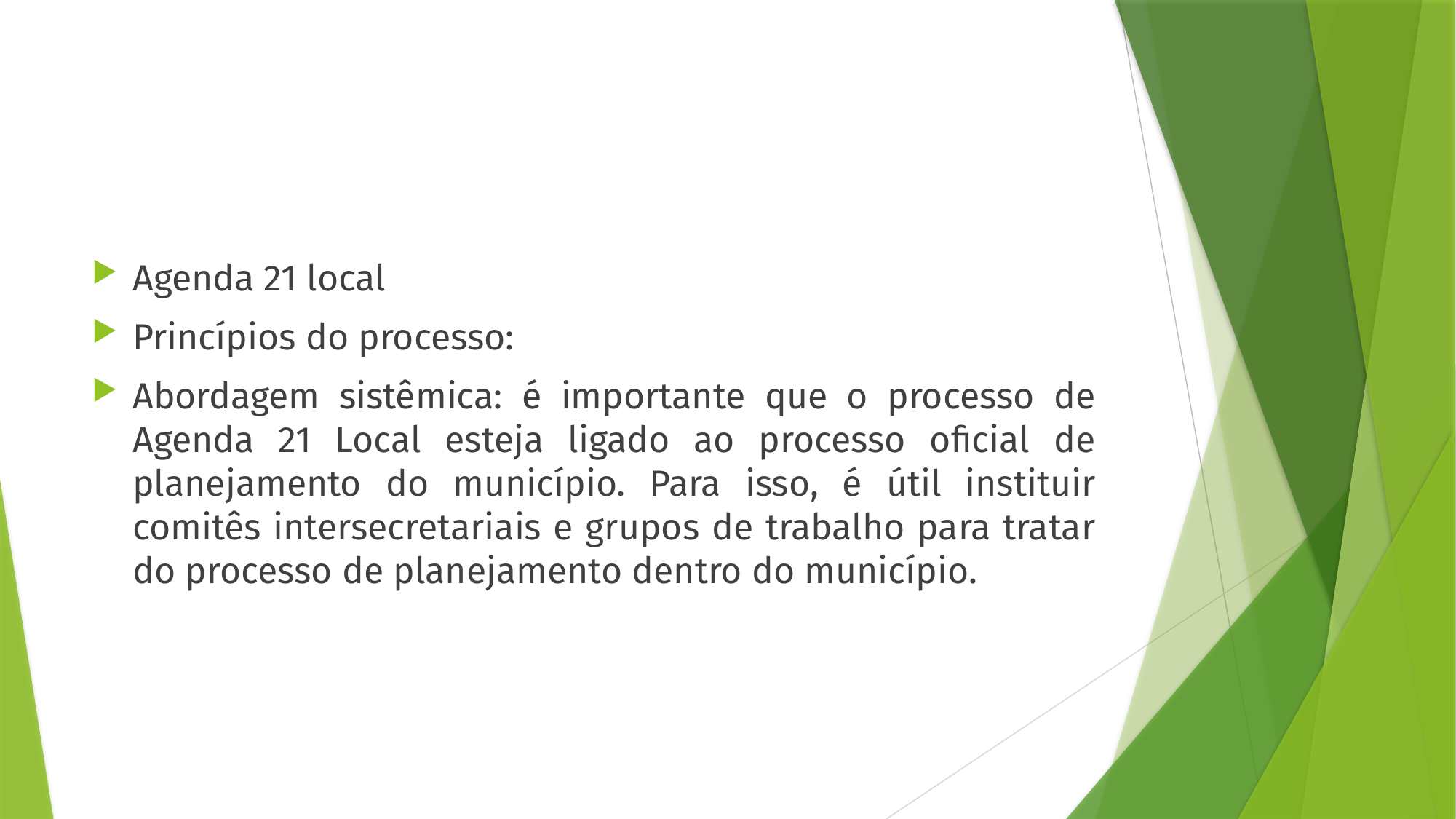

#
Agenda 21 local
Princípios do processo:
Abordagem sistêmica: é importante que o processo de Agenda 21 Local esteja ligado ao processo oficial de planejamento do município. Para isso, é útil instituir comitês intersecretariais e grupos de trabalho para tratar do processo de planejamento dentro do município.